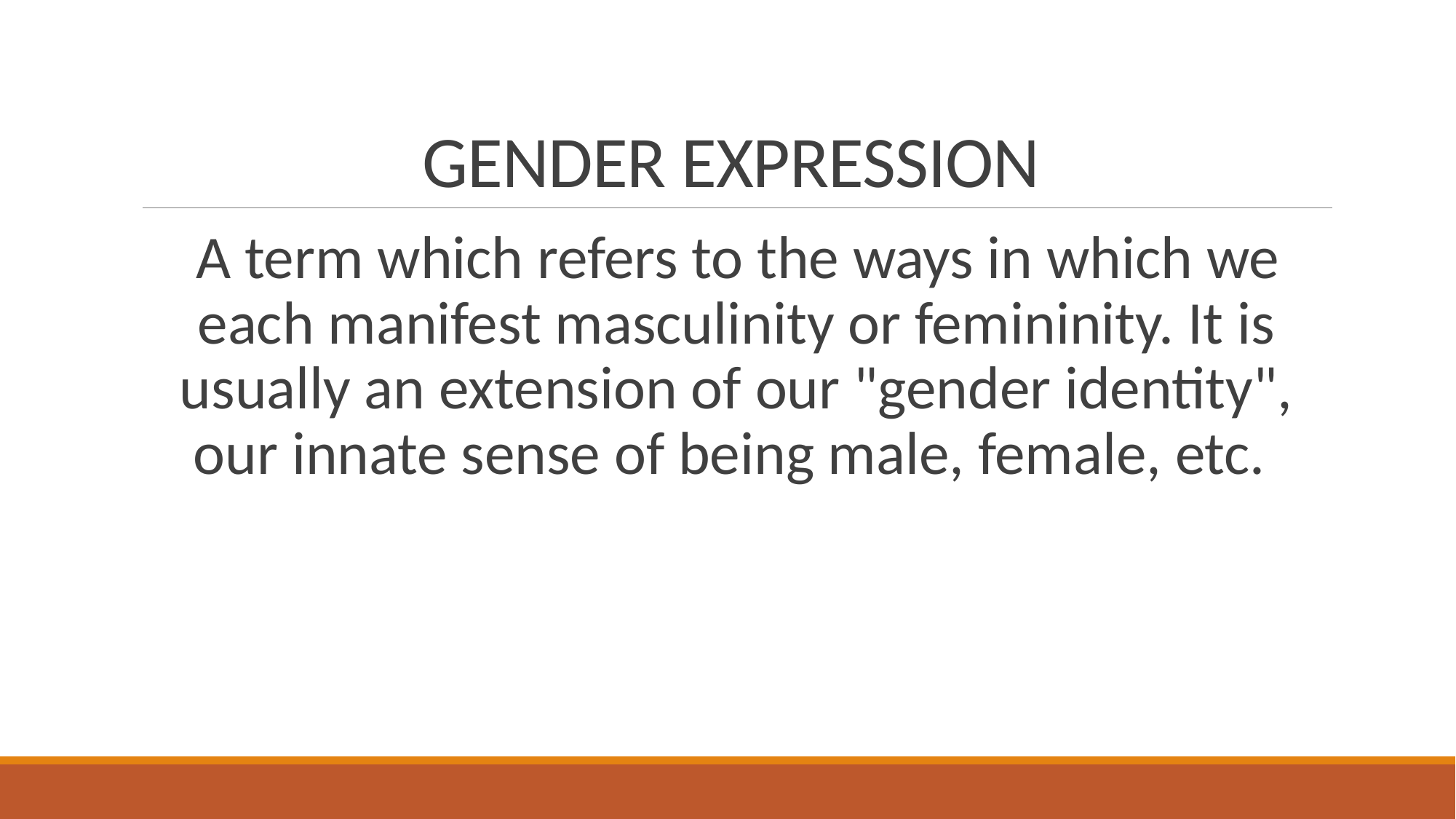

# GENDER EXPRESSION
A term which refers to the ways in which we each manifest masculinity or femininity. It is usually an extension of our "gender identity", our innate sense of being male, female, etc.